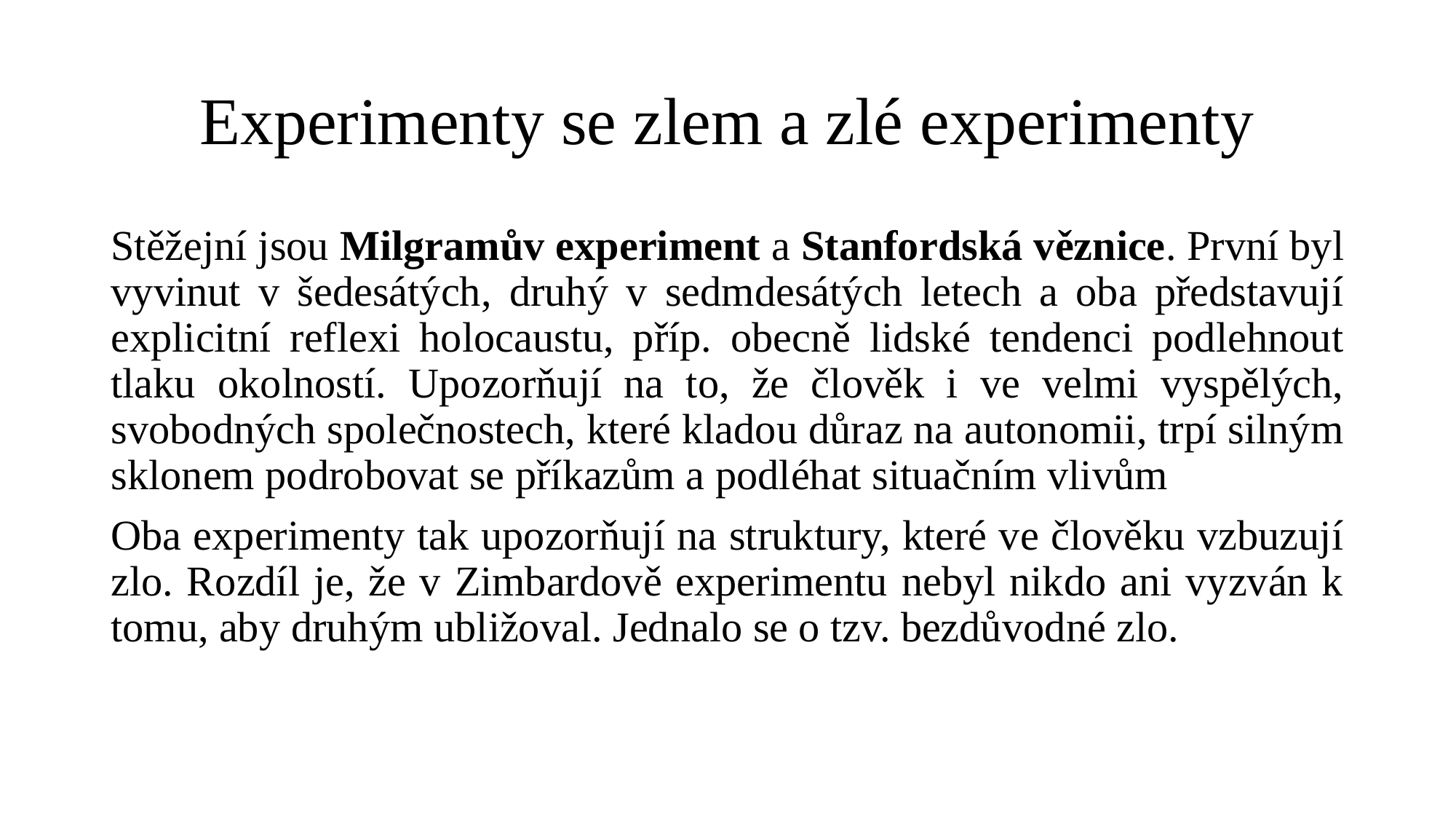

# Experimenty se zlem a zlé experimenty
Stěžejní jsou Milgramův experiment a Stanfordská věznice. První byl vyvinut v šedesátých, druhý v sedmdesátých letech a oba představují explicitní reflexi holocaustu, příp. obecně lidské tendenci podlehnout tlaku okolností. Upozorňují na to, že člověk i ve velmi vyspělých, svobodných společnostech, které kladou důraz na autonomii, trpí silným sklonem podrobovat se příkazům a podléhat situačním vlivům
Oba experimenty tak upozorňují na struktury, které ve člověku vzbuzují zlo. Rozdíl je, že v Zimbardově experimentu nebyl nikdo ani vyzván k tomu, aby druhým ubližoval. Jednalo se o tzv. bezdůvodné zlo.